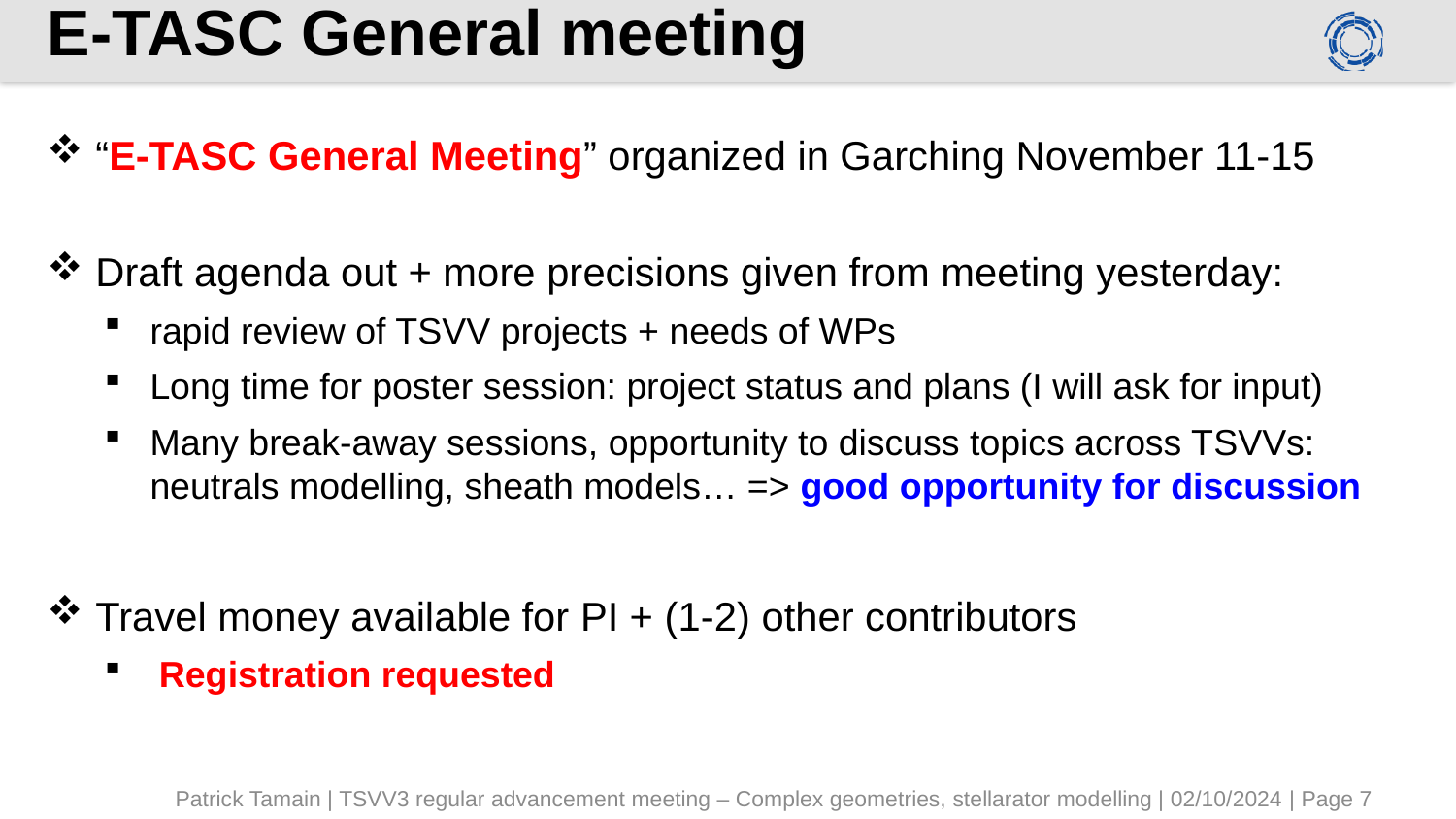

# E-TASC General meeting
“E-TASC General Meeting” organized in Garching November 11-15

Draft agenda out + more precisions given from meeting yesterday:
rapid review of TSVV projects + needs of WPs
Long time for poster session: project status and plans (I will ask for input)
Many break-away sessions, opportunity to discuss topics across TSVVs: neutrals modelling, sheath models… => good opportunity for discussion

Travel money available for PI + (1-2) other contributors
Registration requested
Patrick Tamain | TSVV3 regular advancement meeting – Complex geometries, stellarator modelling | 02/10/2024 | Page 7